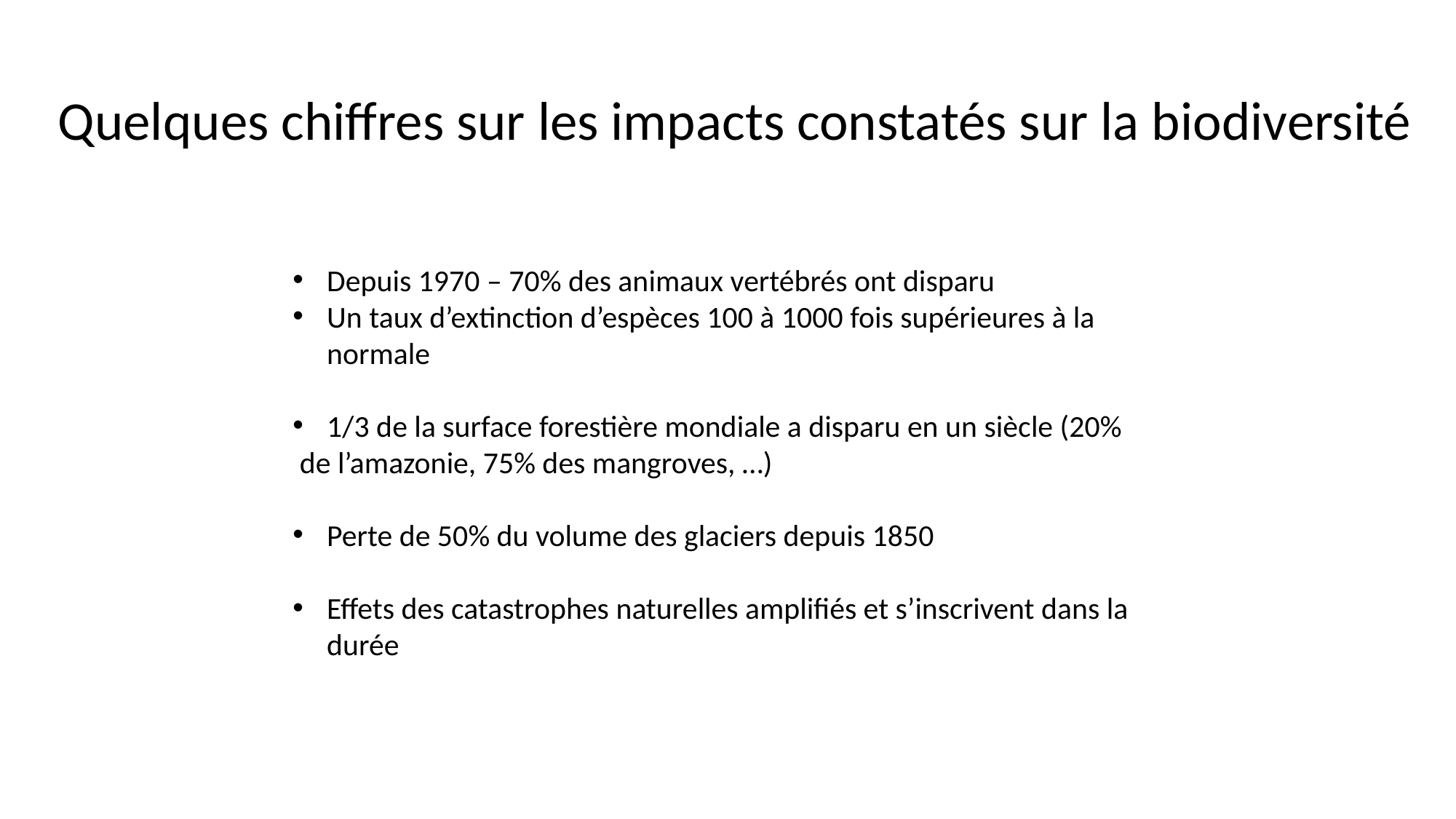

# Quelques chiffres sur les impacts constatés sur la biodiversité
Depuis 1970 – 70% des animaux vertébrés ont disparu
Un taux d’extinction d’espèces 100 à 1000 fois supérieures à la normale

1/3 de la surface forestière mondiale a disparu en un siècle (20%
 de l’amazonie, 75% des mangroves, …)

Perte de 50% du volume des glaciers depuis 1850

Effets des catastrophes naturelles amplifiés et s’inscrivent dans la durée